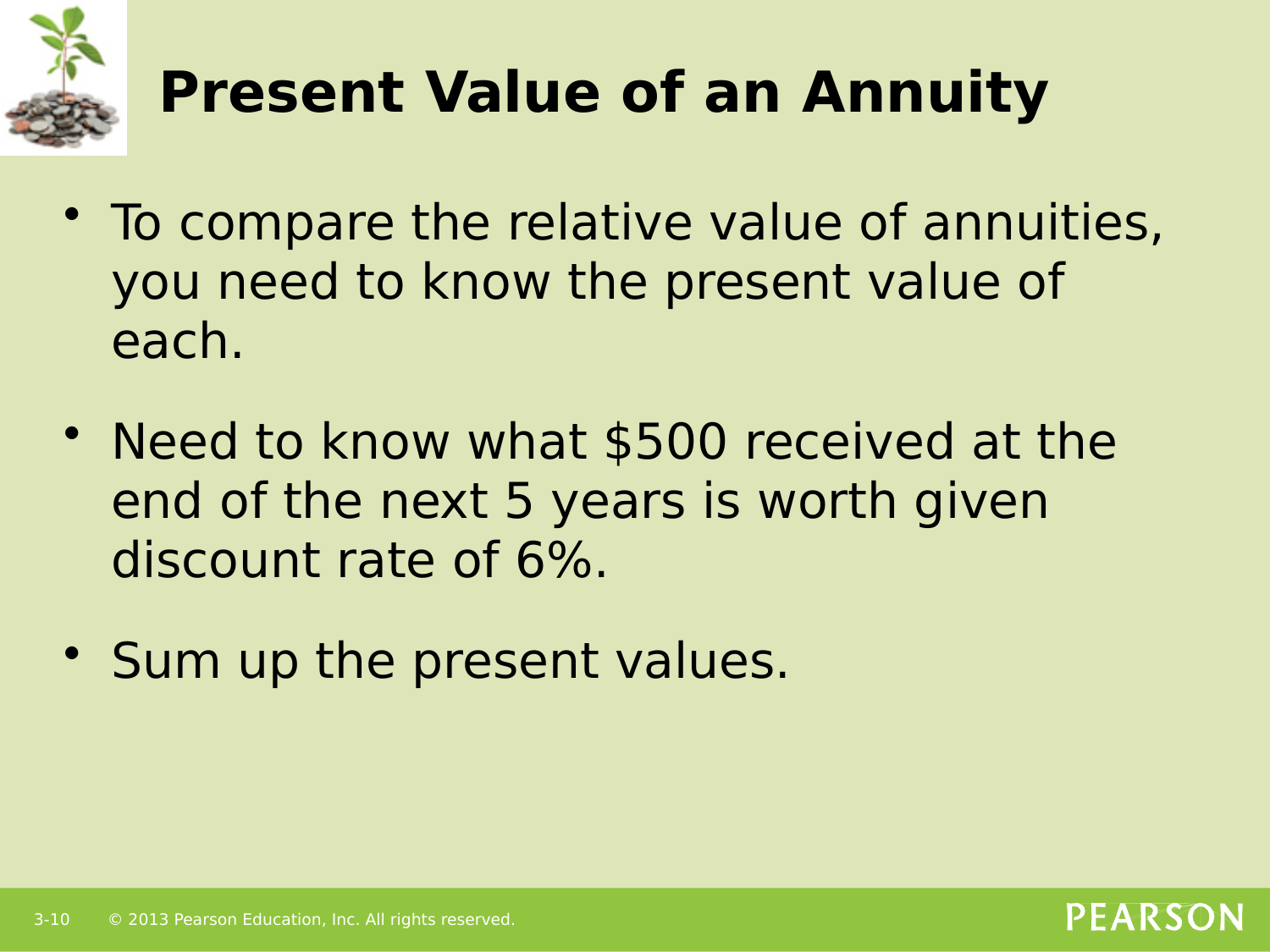

# Present Value of an Annuity
To compare the relative value of annuities, you need to know the present value of each.
Need to know what $500 received at the end of the next 5 years is worth given discount rate of 6%.
Sum up the present values.